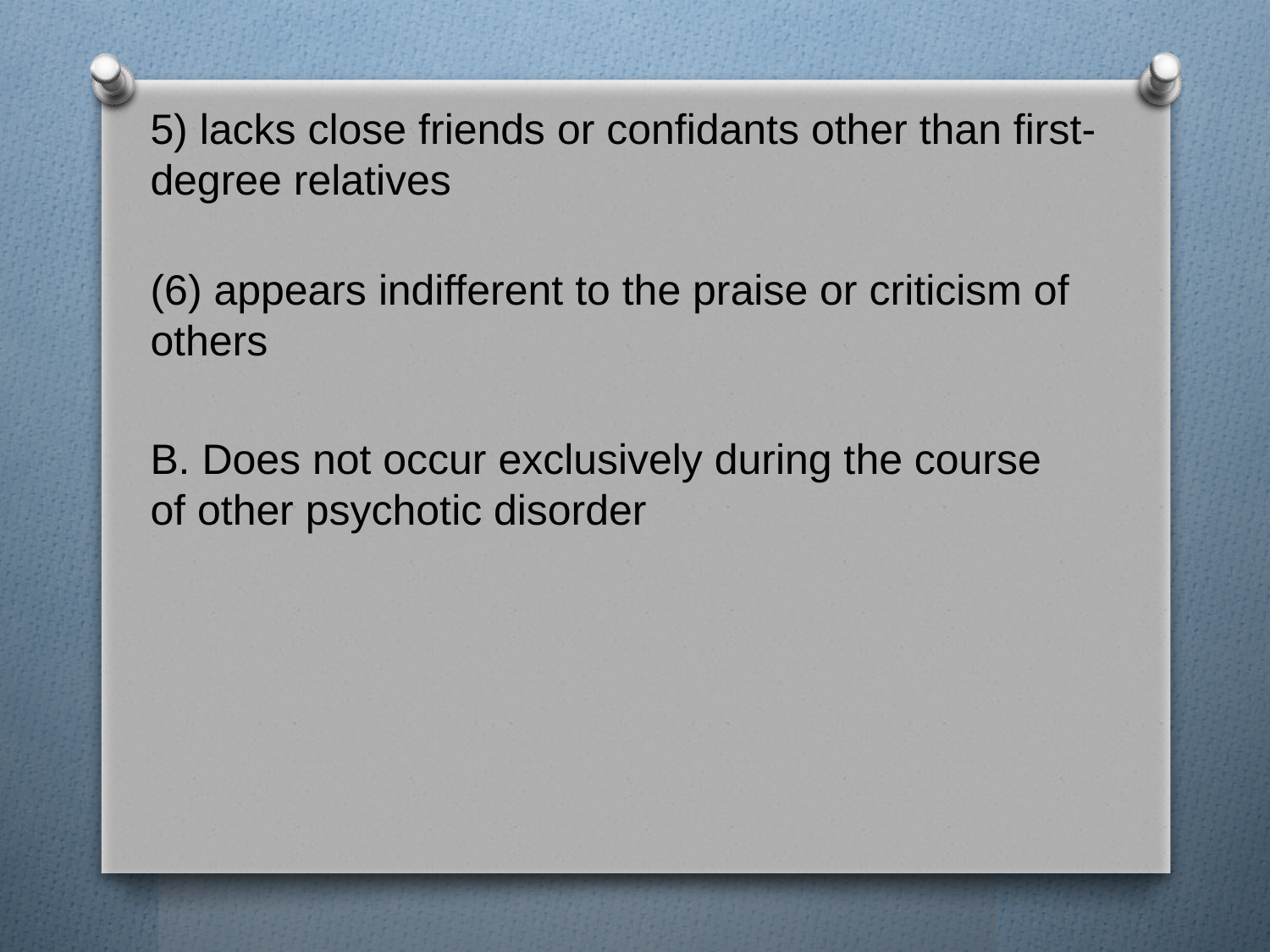

5) lacks close friends or confidants other than first-degree relatives
 
(6) appears indifferent to the praise or criticism of others

B. Does not occur exclusively during the course of other psychotic disorder